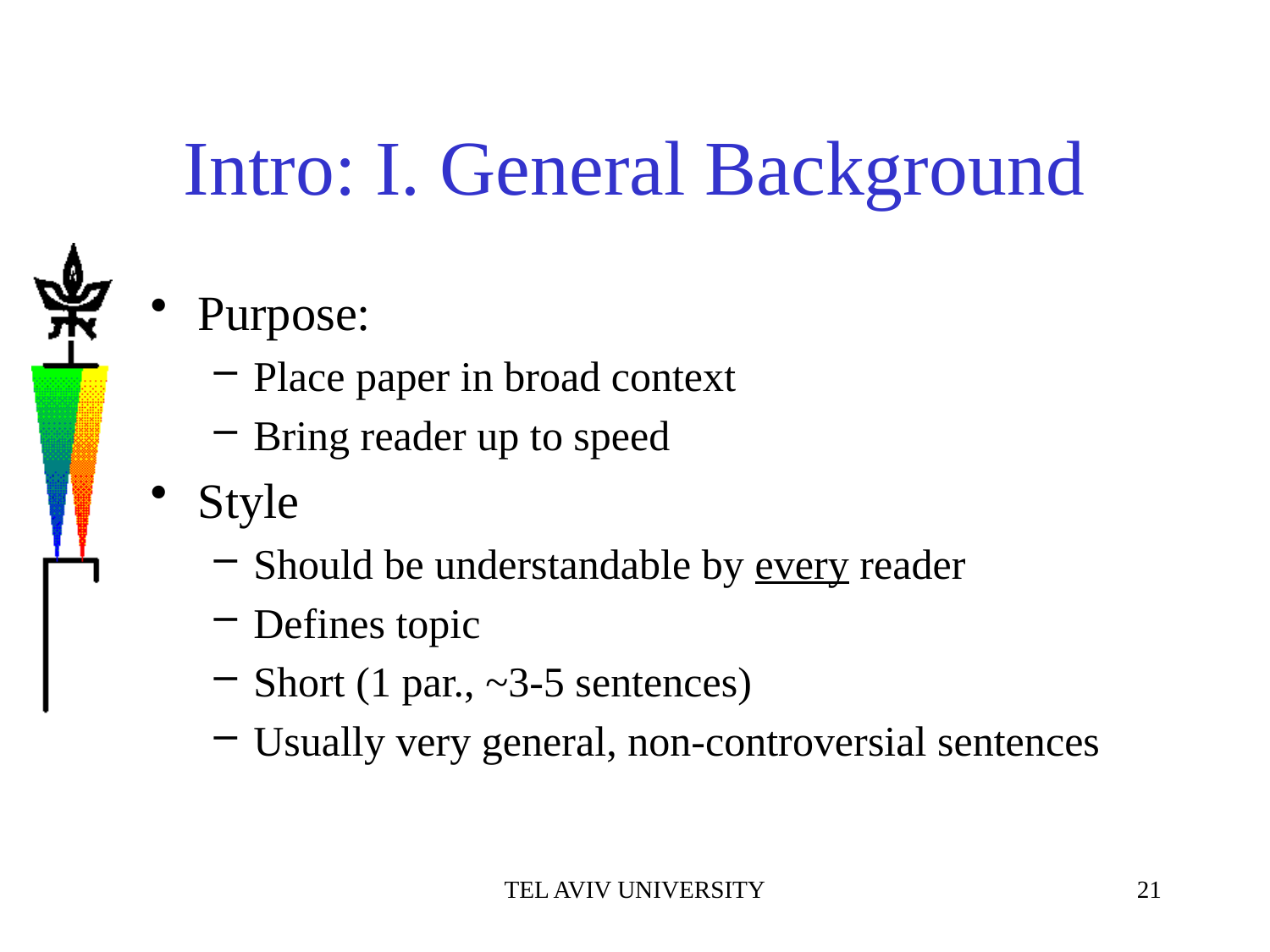

# Intro: I. General Background
Purpose:
Place paper in broad context
Bring reader up to speed
Style
Should be understandable by every reader
Defines topic
Short (1 par., ~3-5 sentences)
Usually very general, non-controversial sentences
TEL AVIV UNIVERSITY
21